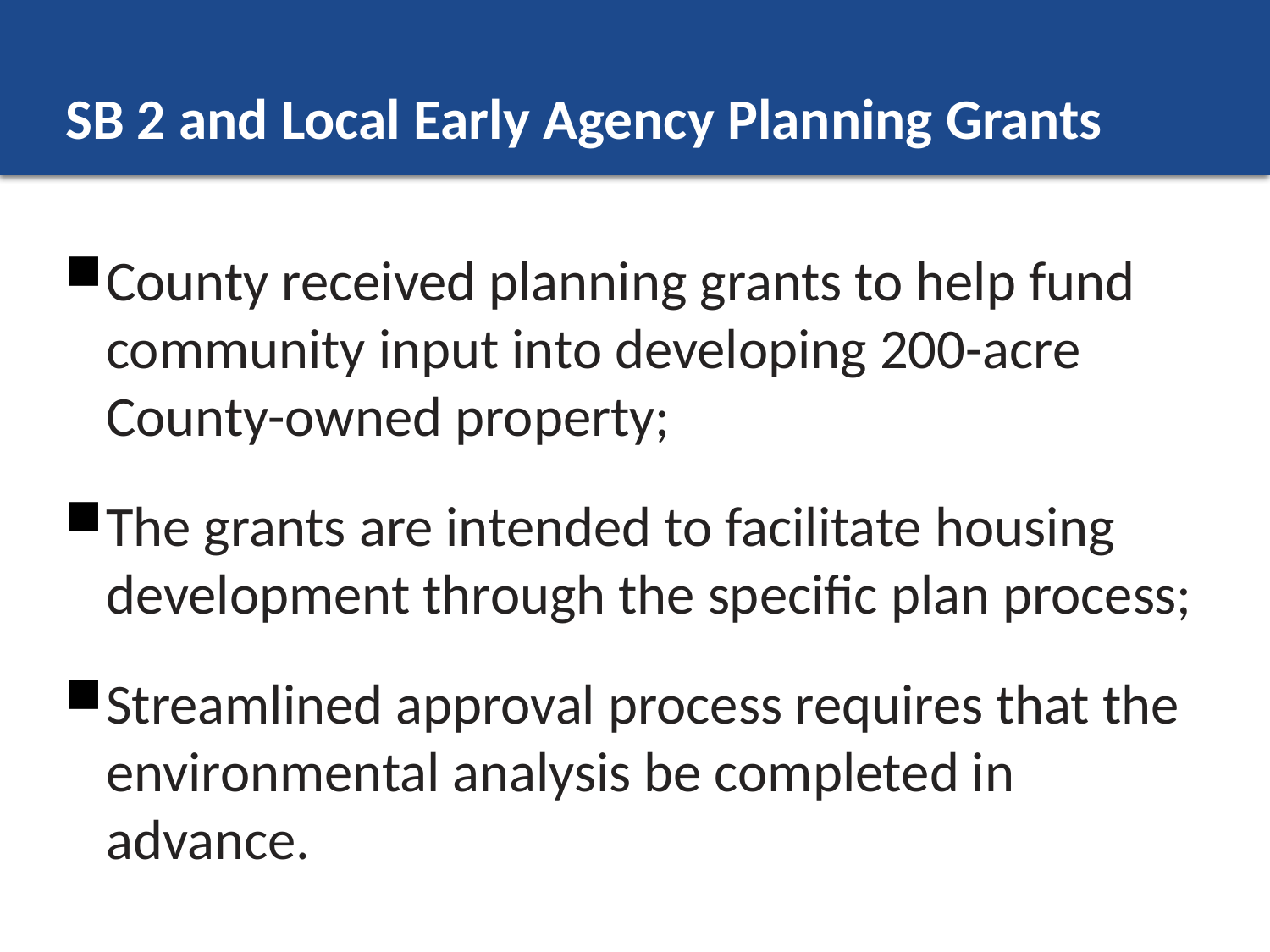

# SB 2 and Local Early Agency Planning Grants
County received planning grants to help fund community input into developing 200-acre County-owned property;
The grants are intended to facilitate housing development through the specific plan process;
Streamlined approval process requires that the environmental analysis be completed in advance.